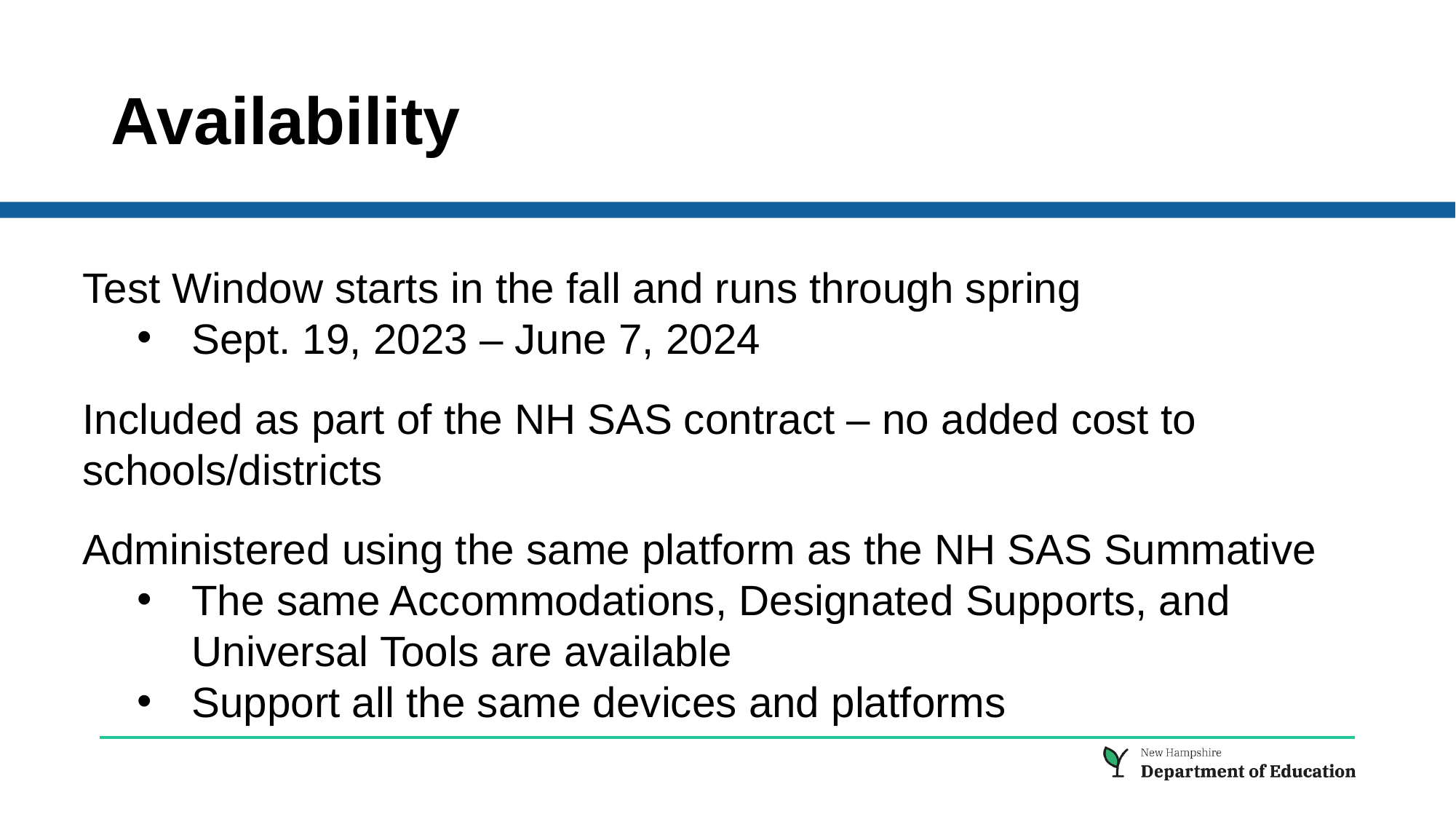

# Availability
Test Window starts in the fall and runs through spring
Sept. 19, 2023 – June 7, 2024

Included as part of the NH SAS contract – no added cost to schools/districts

Administered using the same platform as the NH SAS Summative
The same Accommodations, Designated Supports, and Universal Tools are available
Support all the same devices and platforms